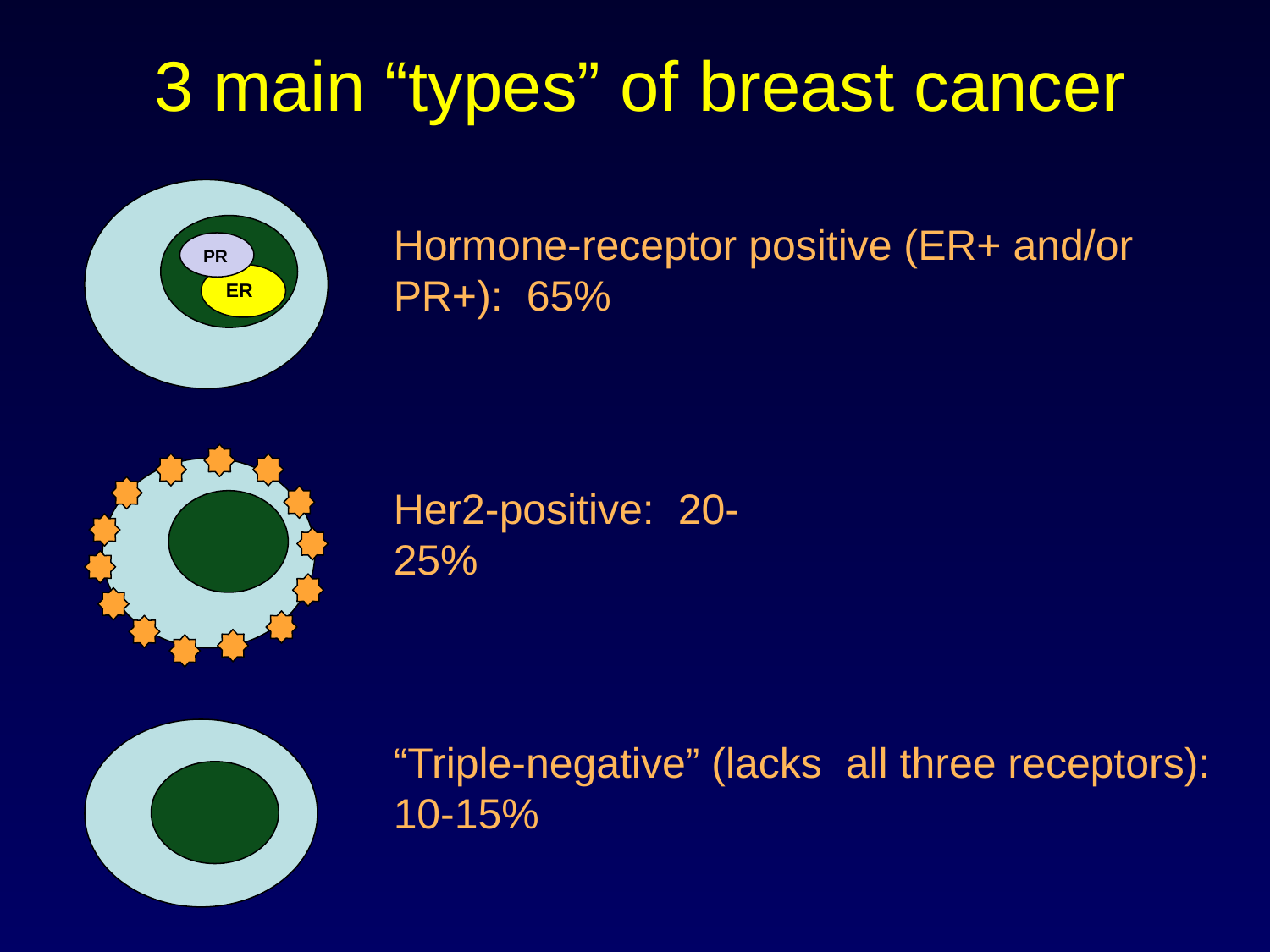

# 3 main “types” of breast cancer

PR
ER
Hormone-receptor positive (ER+ and/or PR+):  65%

Her2-positive:  20-25%

“Triple-negative” (lacks  all three receptors): 10-15%